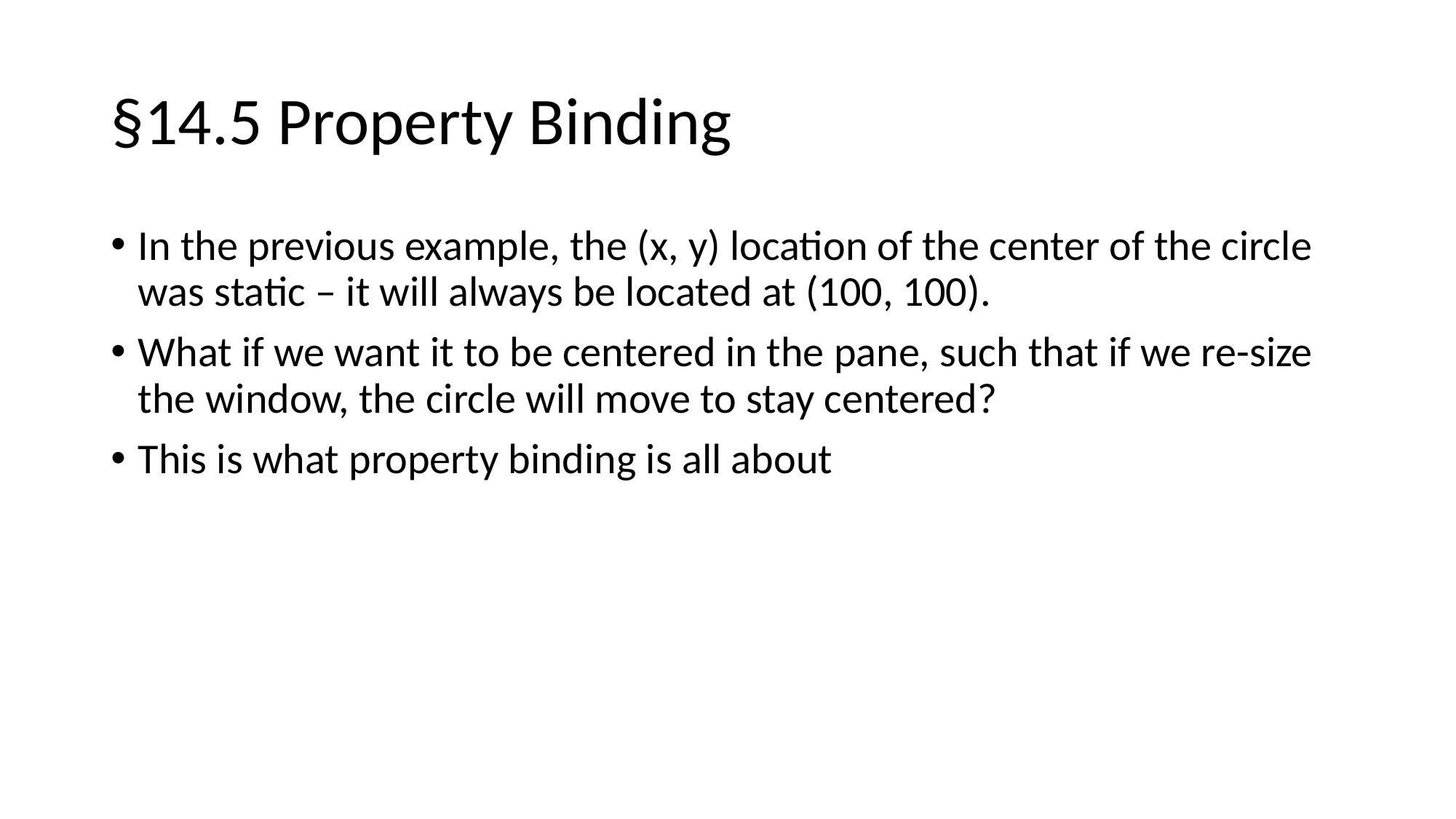

# §14.5 Property Binding
In the previous example, the (x, y) location of the center of the circle was static – it will always be located at (100, 100).
What if we want it to be centered in the pane, such that if we re-size the window, the circle will move to stay centered?
This is what property binding is all about